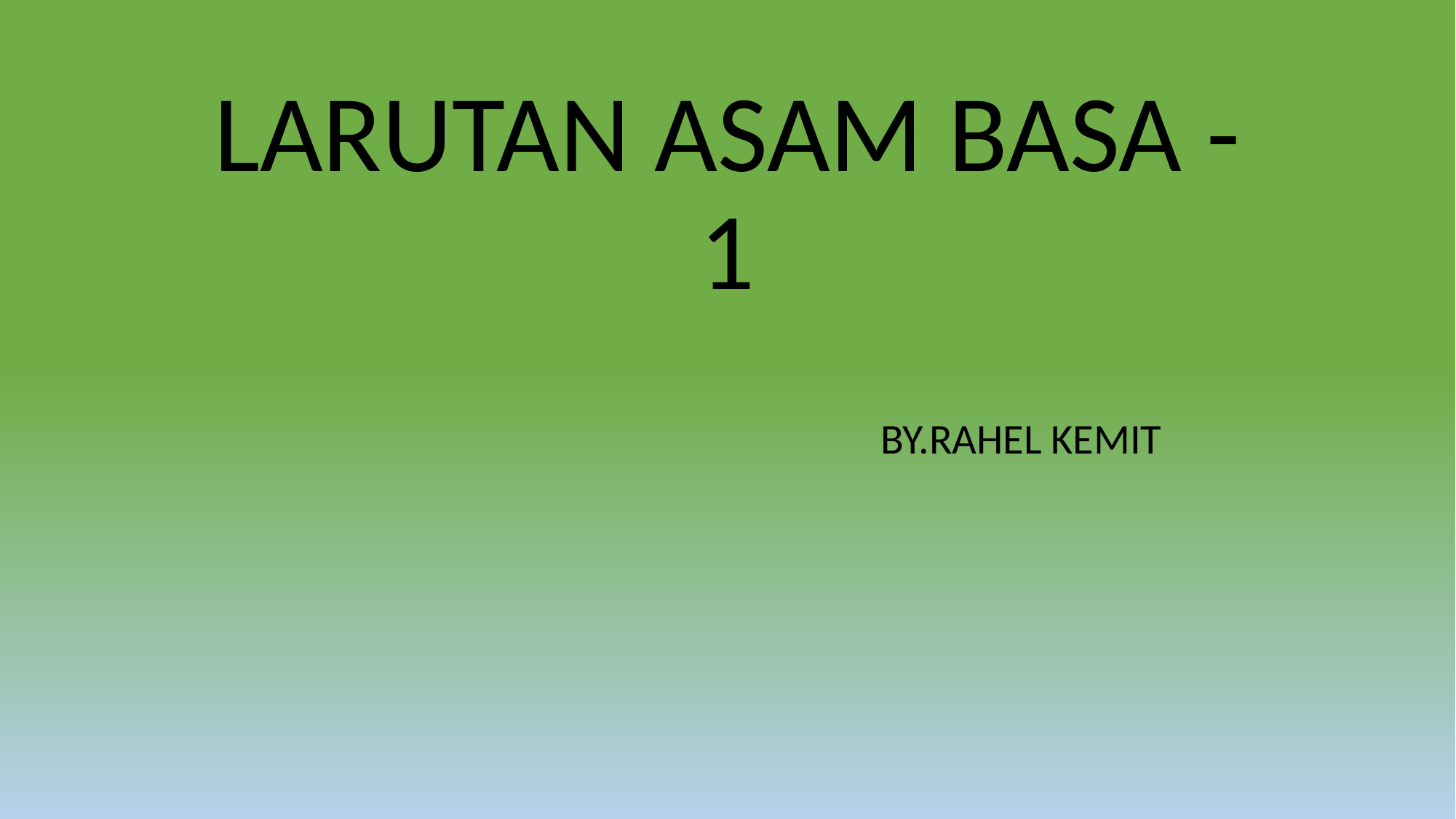

# LARUTAN ASAM BASA -1
BY.RAHEL KEMIT